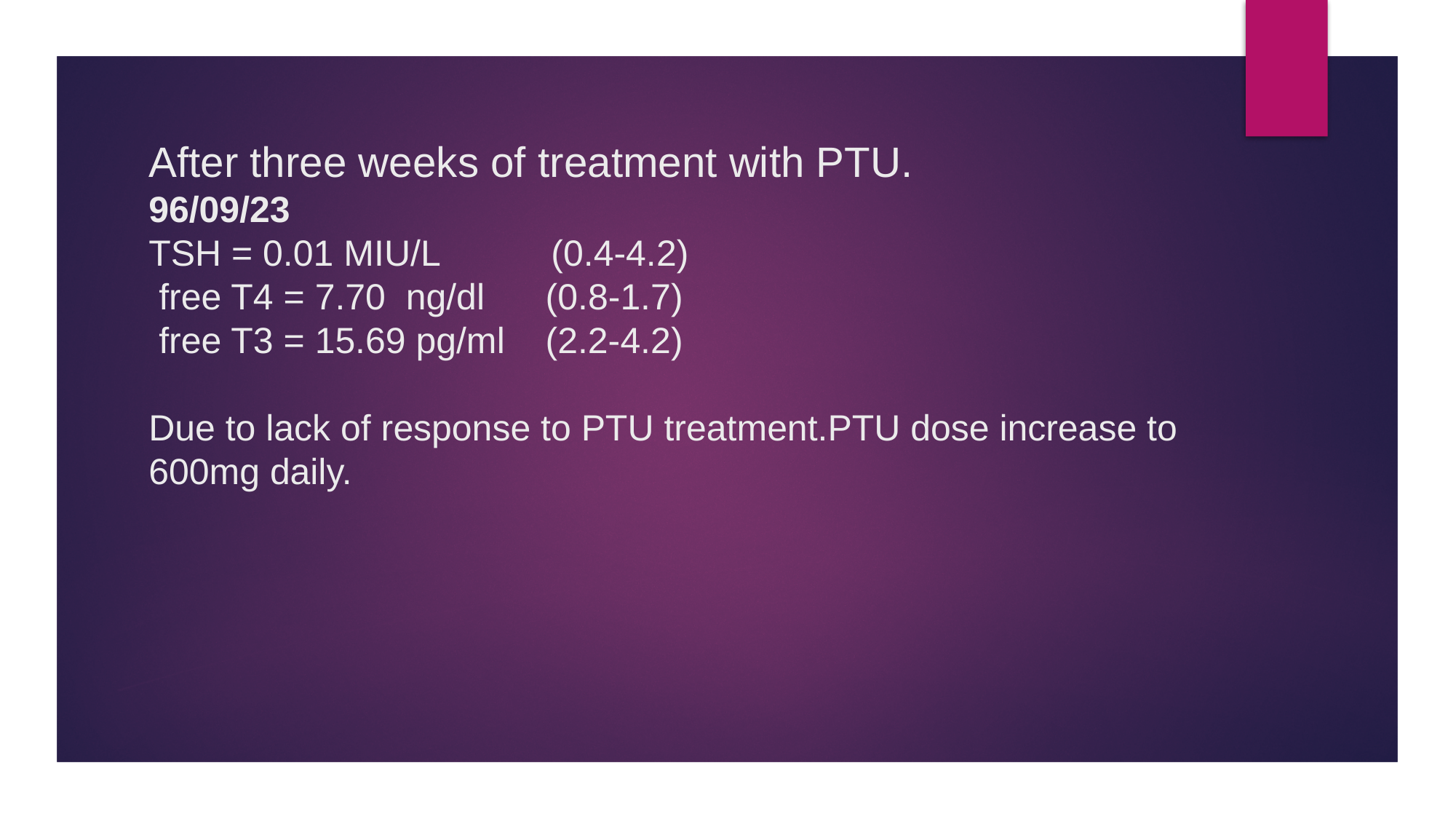

# After three weeks of treatment with PTU. 96/09/23 TSH = 0.01 MIU/L           (0.4-4.2) free T4 = 7.70  ng/dl      (0.8-1.7) free T3 = 15.69 pg/ml    (2.2-4.2) Due to lack of response to PTU treatment.PTU dose increase to 600mg daily.